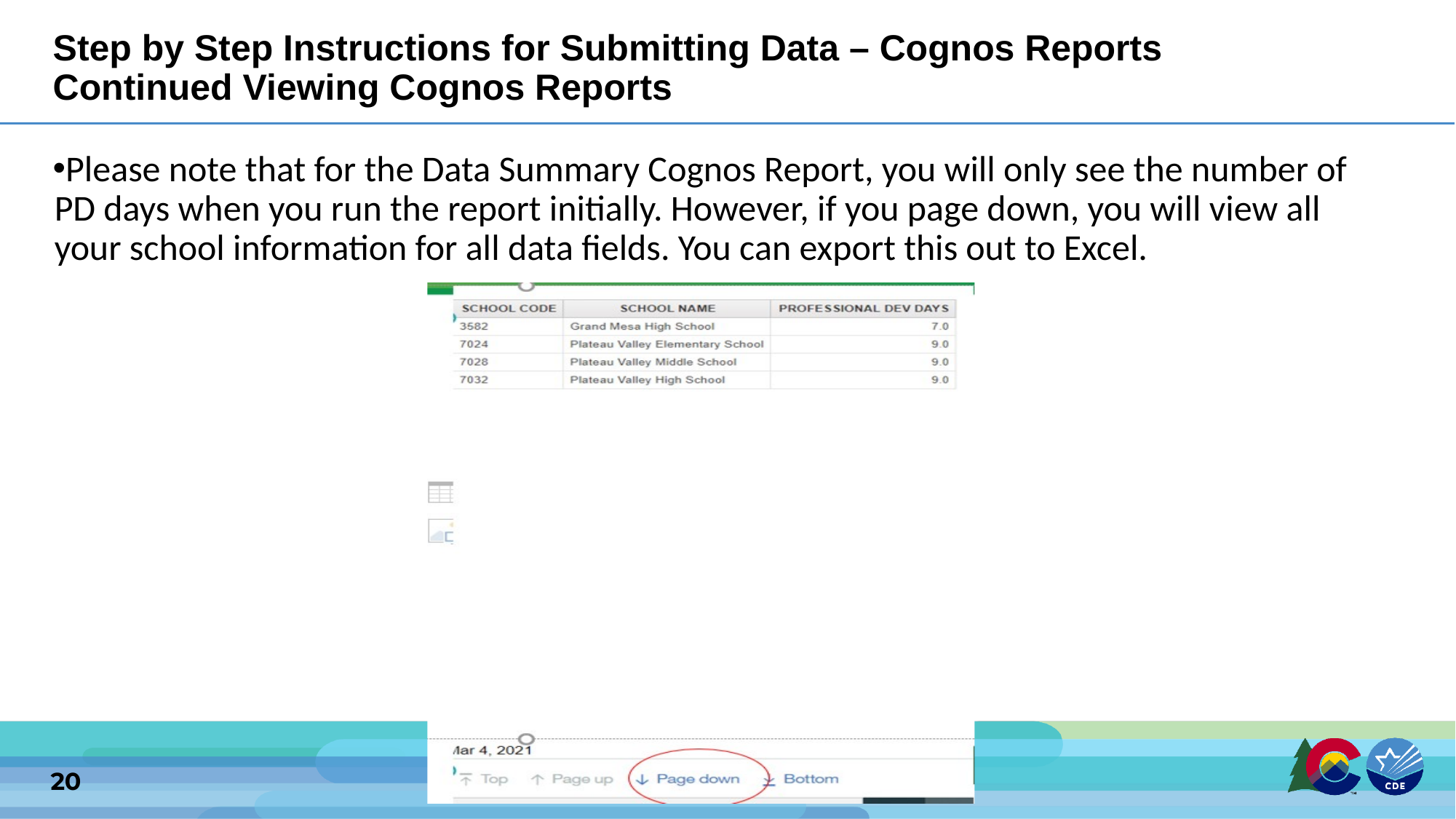

# Step by Step Instructions for Submitting Data – Cognos Reports Continued Viewing Cognos Reports
Please note that for the Data Summary Cognos Report, you will only see the number of PD days when you run the report initially. However, if you page down, you will view all your school information for all data fields. You can export this out to Excel.

20